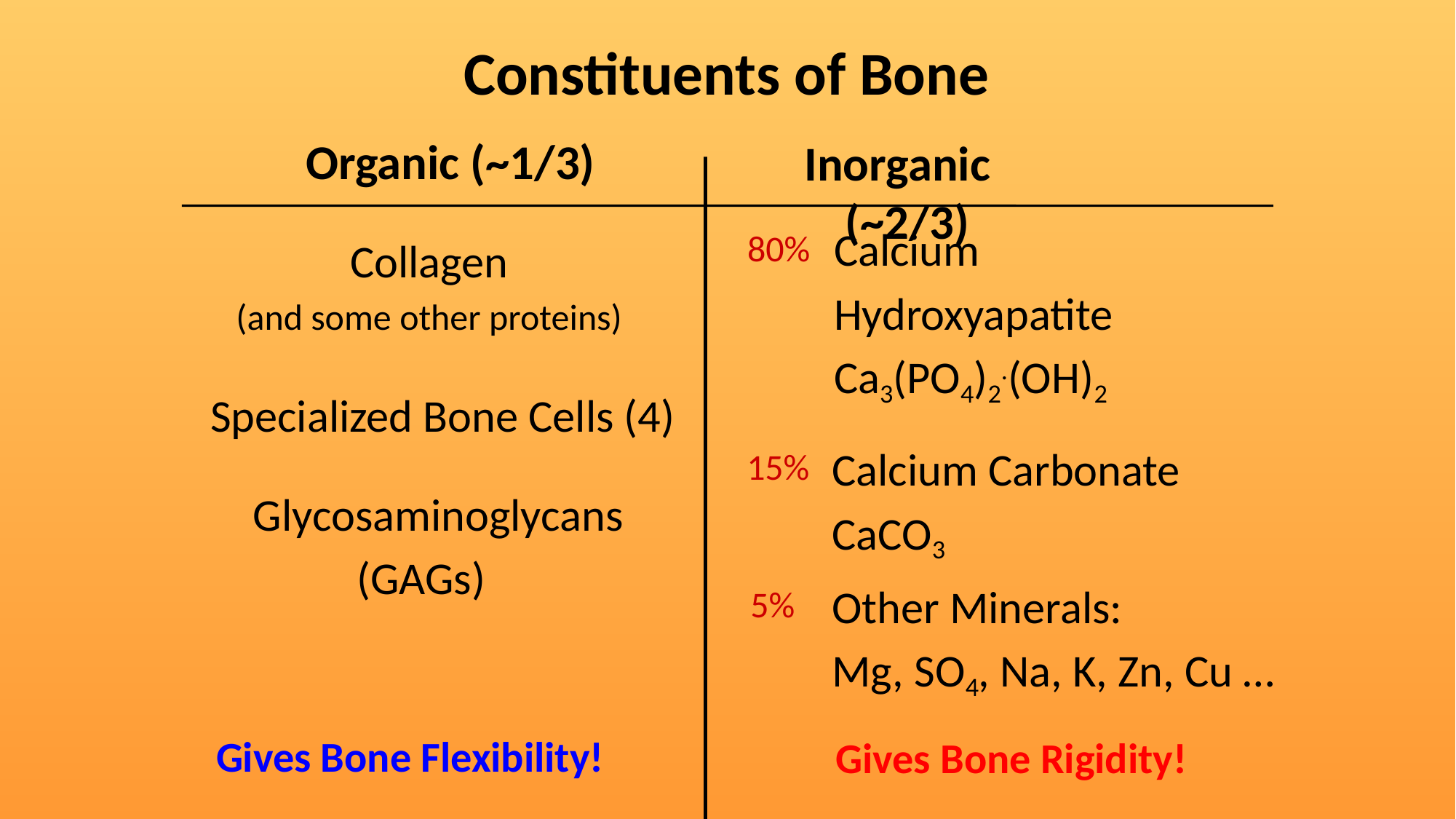

# Constituents of Bone
Organic (~1/3)
Inorganic (~2/3)

Calcium
Hydroxyapatite
Ca3(PO4)2.(OH)2
80%
Collagen
(and some other proteins)
Specialized Bone Cells (4)
Calcium Carbonate
CaCO3
15%
Glycosaminoglycans
          (GAGs)
Other Minerals:
Mg, SO4, Na, K, Zn, Cu …
5%
Gives Bone Flexibility!
Gives Bone Rigidity!